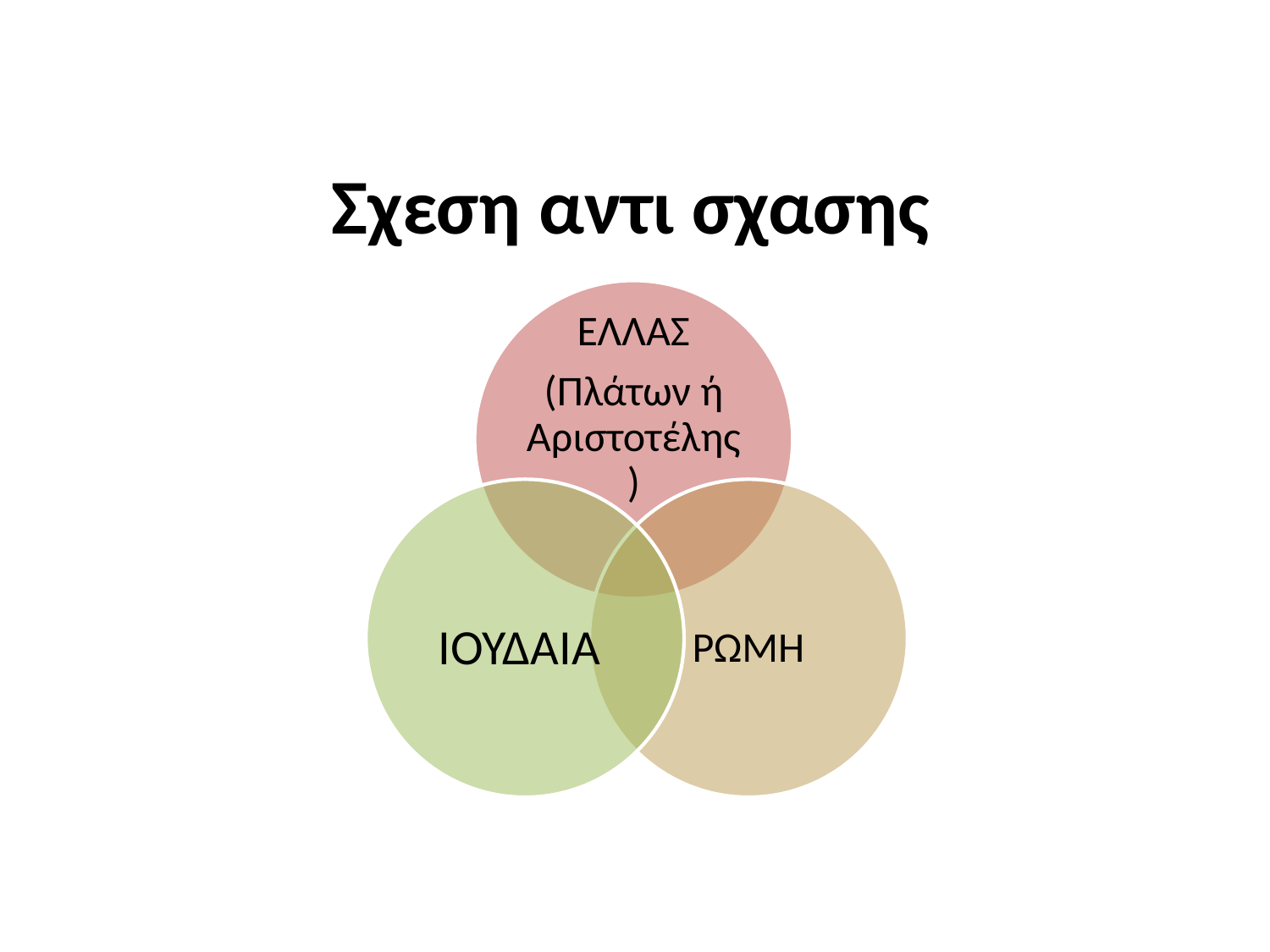

# Σχεση αντι σχασης
ΕΛΛΑΣ
(Πλάτων ή Αριστοτέλης)
ΡΩΜΗ
ΙΟΥΔΑΙΑ